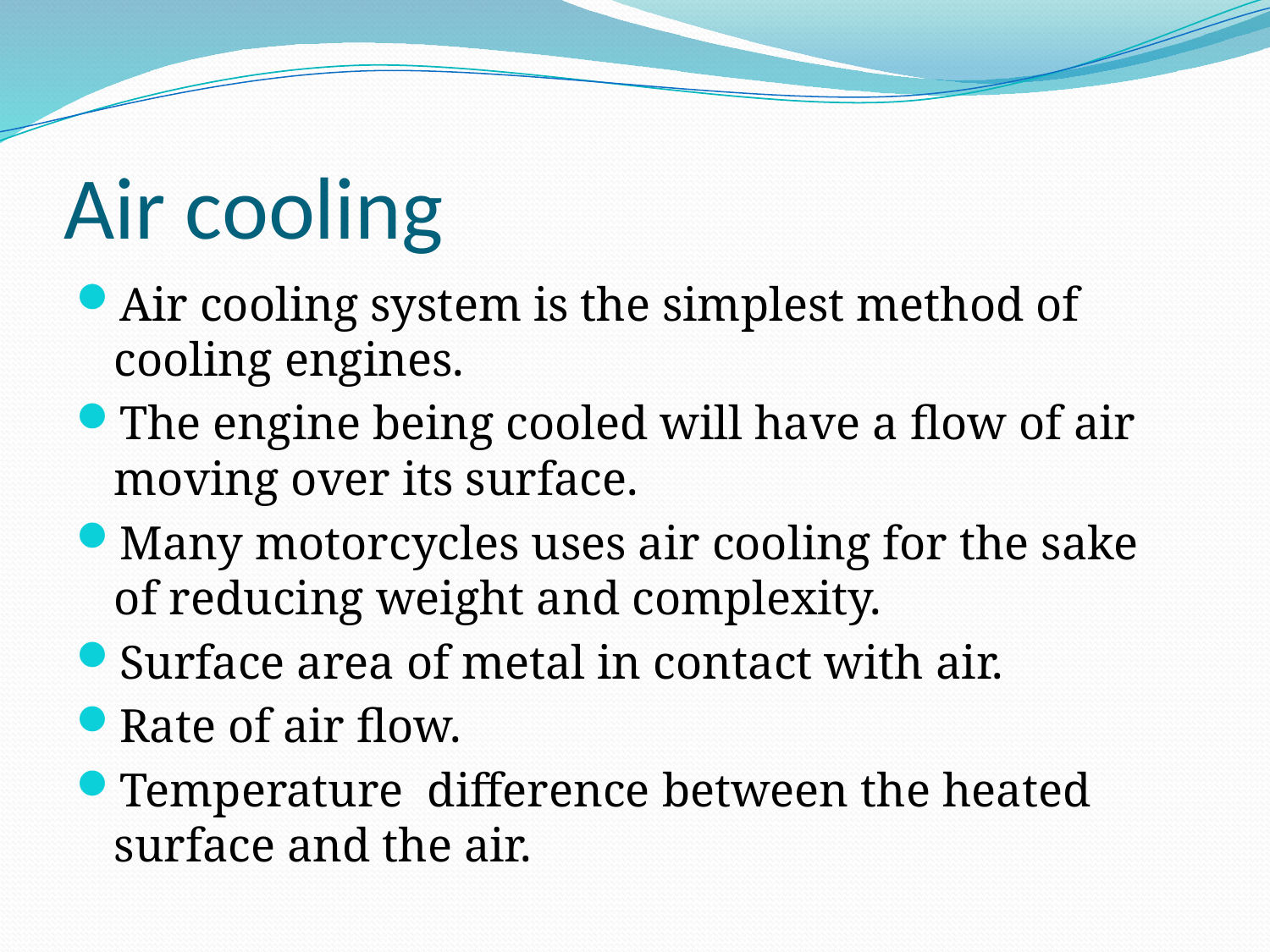

# Air cooling
Air cooling system is the simplest method of cooling engines.
The engine being cooled will have a flow of air moving over its surface.
Many motorcycles uses air cooling for the sake of reducing weight and complexity.
Surface area of metal in contact with air.
Rate of air flow.
Temperature  difference between the heated surface and the air.